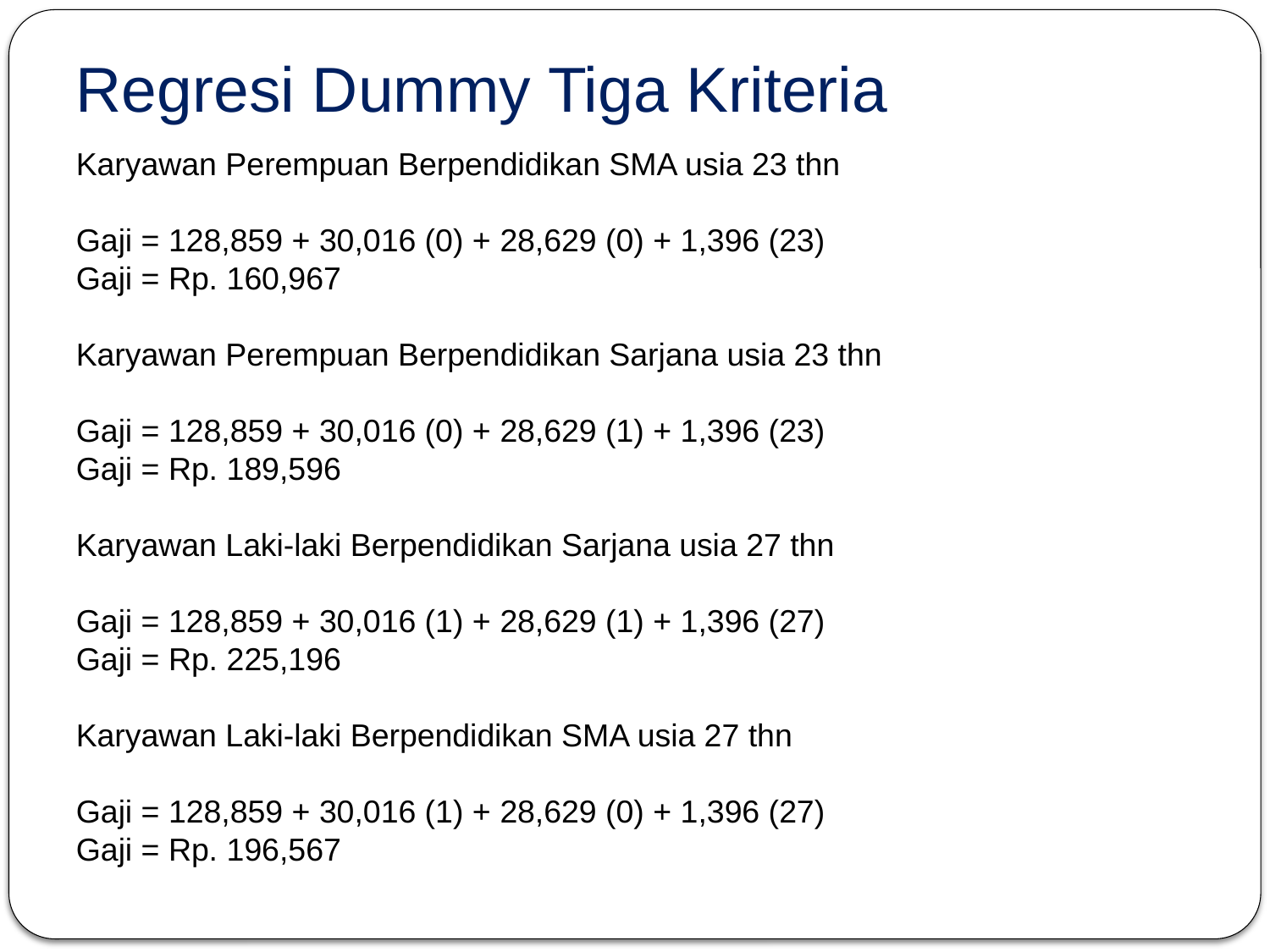

# Regresi Dummy Tiga Kriteria
Karyawan Perempuan Berpendidikan SMA usia 23 thn

Gaji = 128,859 + 30,016 (0) + 28,629 (0) + 1,396 (23)
Gaji = Rp. 160,967

Karyawan Perempuan Berpendidikan Sarjana usia 23 thn

Gaji = 128,859 + 30,016 (0) + 28,629 (1) + 1,396 (23)
Gaji = Rp. 189,596

Karyawan Laki-laki Berpendidikan Sarjana usia 27 thn

Gaji = 128,859 + 30,016 (1) + 28,629 (1) + 1,396 (27)
Gaji = Rp. 225,196

Karyawan Laki-laki Berpendidikan SMA usia 27 thn

Gaji = 128,859 + 30,016 (1) + 28,629 (0) + 1,396 (27)
Gaji = Rp. 196,567